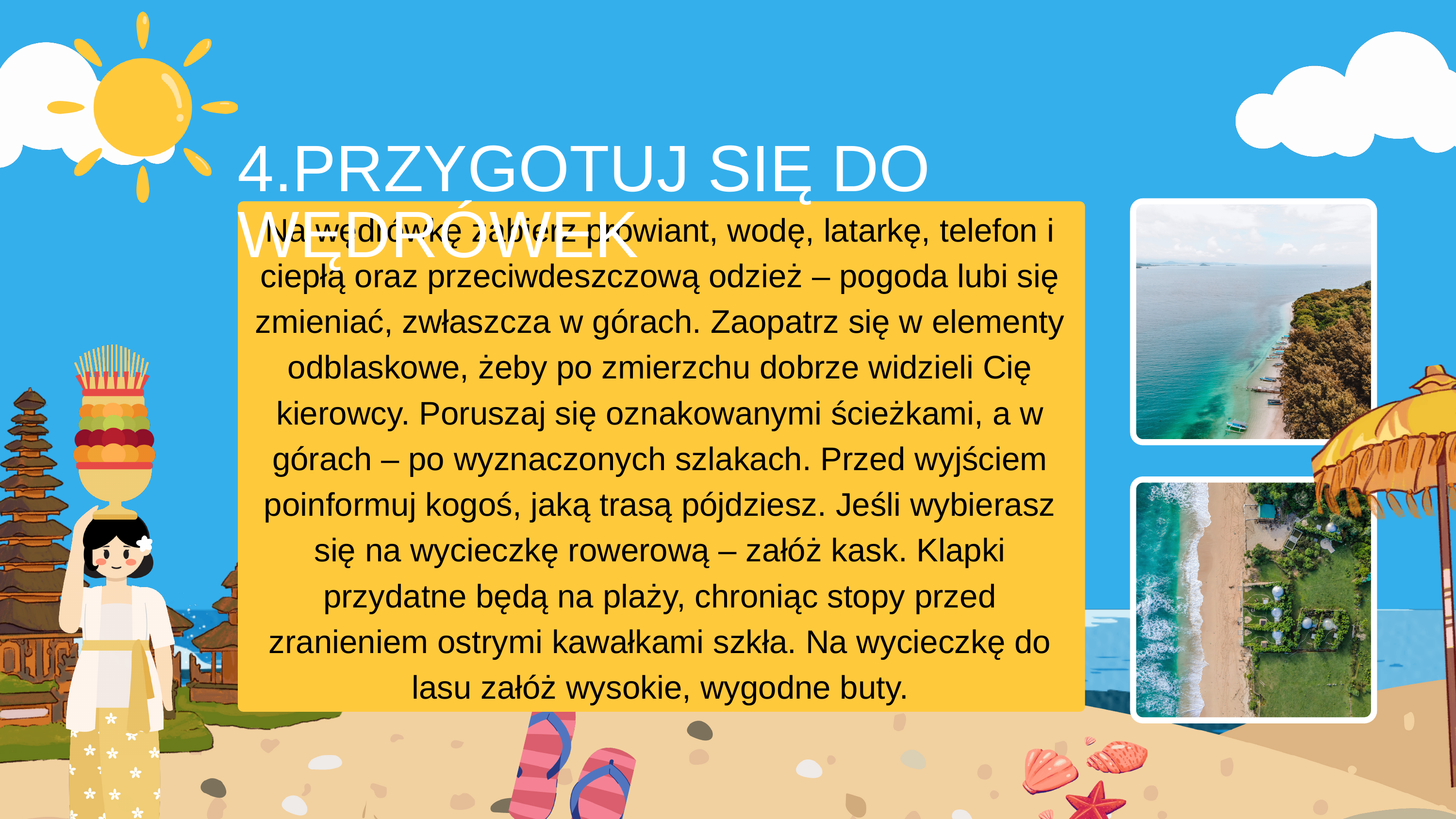

4.PRZYGOTUJ SIĘ DO WĘDRÓWEK

Na wędrówkę zabierz prowiant, wodę, latarkę, telefon i ciepłą oraz przeciwdeszczową odzież – pogoda lubi się zmieniać, zwłaszcza w górach. Zaopatrz się w elementy odblaskowe, żeby po zmierzchu dobrze widzieli Cię kierowcy. Poruszaj się oznakowanymi ścieżkami, a w górach – po wyznaczonych szlakach. Przed wyjściem poinformuj kogoś, jaką trasą pójdziesz. Jeśli wybierasz się na wycieczkę rowerową – załóż kask. Klapki przydatne będą na plaży, chroniąc stopy przed zranieniem ostrymi kawałkami szkła. Na wycieczkę do lasu załóż wysokie, wygodne buty.